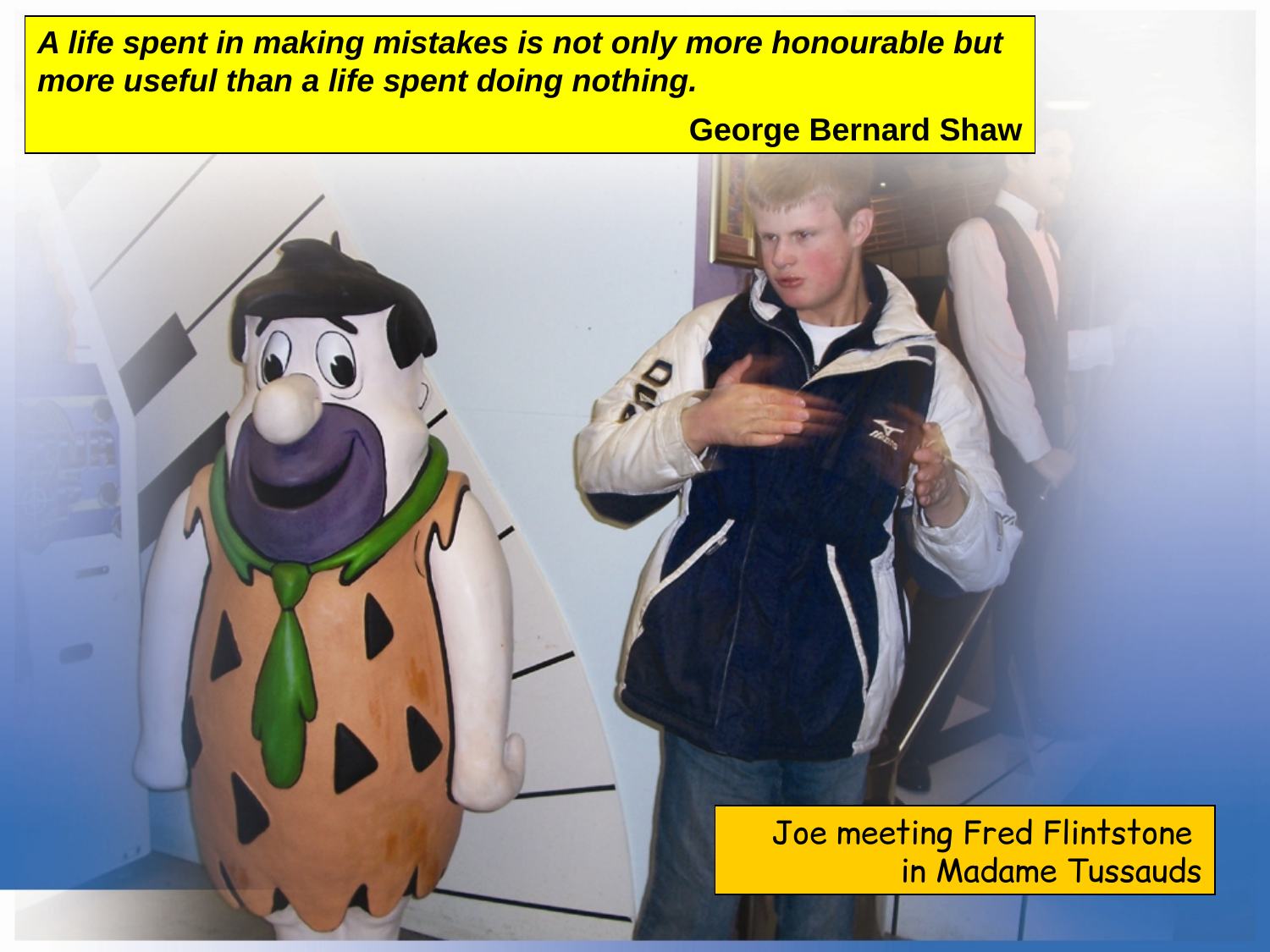

A life spent in making mistakes is not only more honourable but more useful than a life spent doing nothing.
George Bernard Shaw

Joe meeting Fred Flintstone
in Madame Tussauds